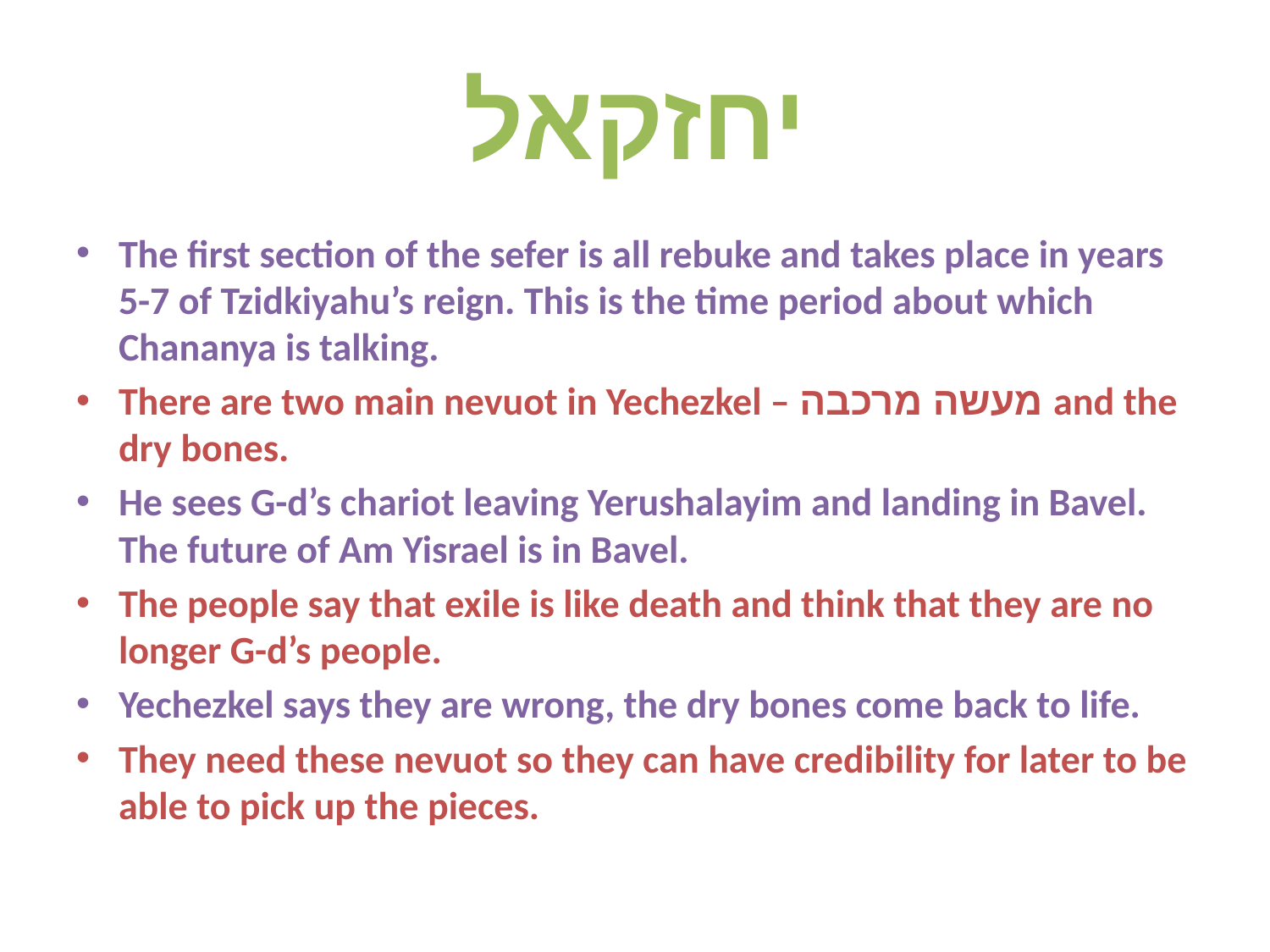

# יחזקאל
The first section of the sefer is all rebuke and takes place in years 5-7 of Tzidkiyahu’s reign. This is the time period about which Chananya is talking.
There are two main nevuot in Yechezkel – מעשה מרכבה and the dry bones.
He sees G-d’s chariot leaving Yerushalayim and landing in Bavel. The future of Am Yisrael is in Bavel.
The people say that exile is like death and think that they are no longer G-d’s people.
Yechezkel says they are wrong, the dry bones come back to life.
They need these nevuot so they can have credibility for later to be able to pick up the pieces.